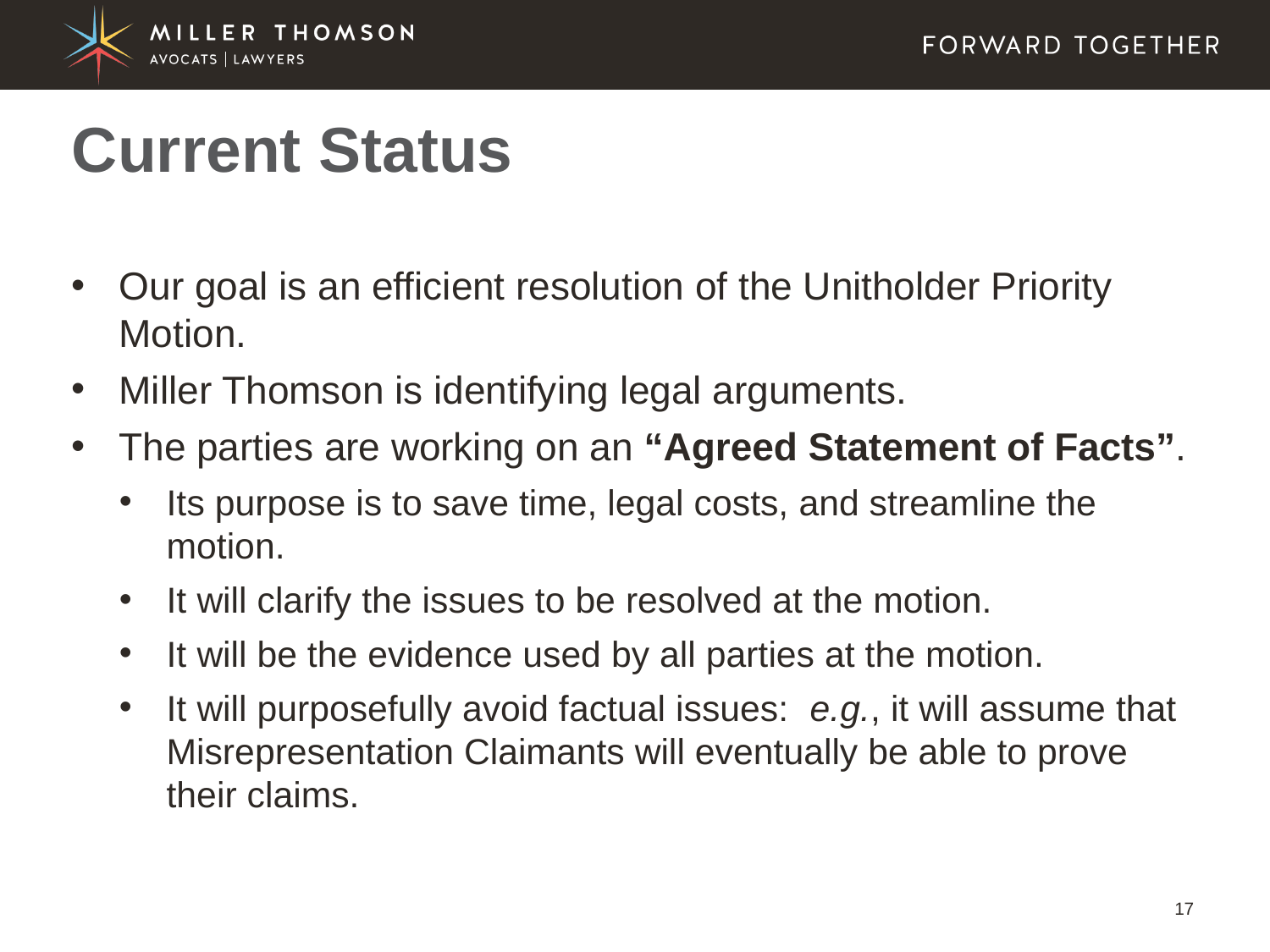

# Current Status
Our goal is an efficient resolution of the Unitholder Priority Motion.
Miller Thomson is identifying legal arguments.
The parties are working on an “Agreed Statement of Facts”.
Its purpose is to save time, legal costs, and streamline the motion.
It will clarify the issues to be resolved at the motion.
It will be the evidence used by all parties at the motion.
It will purposefully avoid factual issues:  e.g., it will assume that Misrepresentation Claimants will eventually be able to prove their claims.